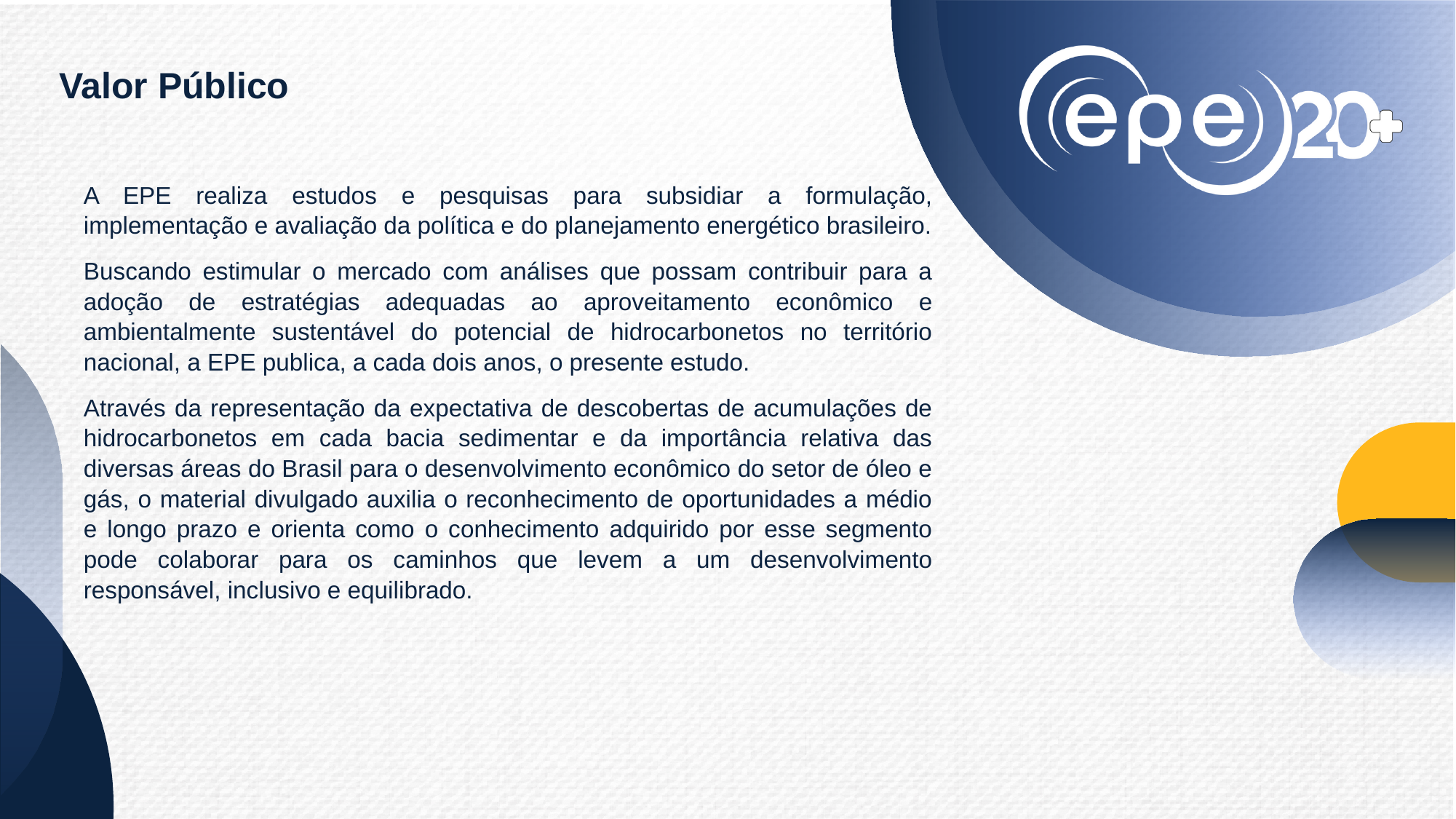

Valor Público
A EPE realiza estudos e pesquisas para subsidiar a formulação, implementação e avaliação da política e do planejamento energético brasileiro.
Buscando estimular o mercado com análises que possam contribuir para a adoção de estratégias adequadas ao aproveitamento econômico e ambientalmente sustentável do potencial de hidrocarbonetos no território nacional, a EPE publica, a cada dois anos, o presente estudo.
Através da representação da expectativa de descobertas de acumulações de hidrocarbonetos em cada bacia sedimentar e da importância relativa das diversas áreas do Brasil para o desenvolvimento econômico do setor de óleo e gás, o material divulgado auxilia o reconhecimento de oportunidades a médio e longo prazo e orienta como o conhecimento adquirido por esse segmento pode colaborar para os caminhos que levem a um desenvolvimento responsável, inclusivo e equilibrado.